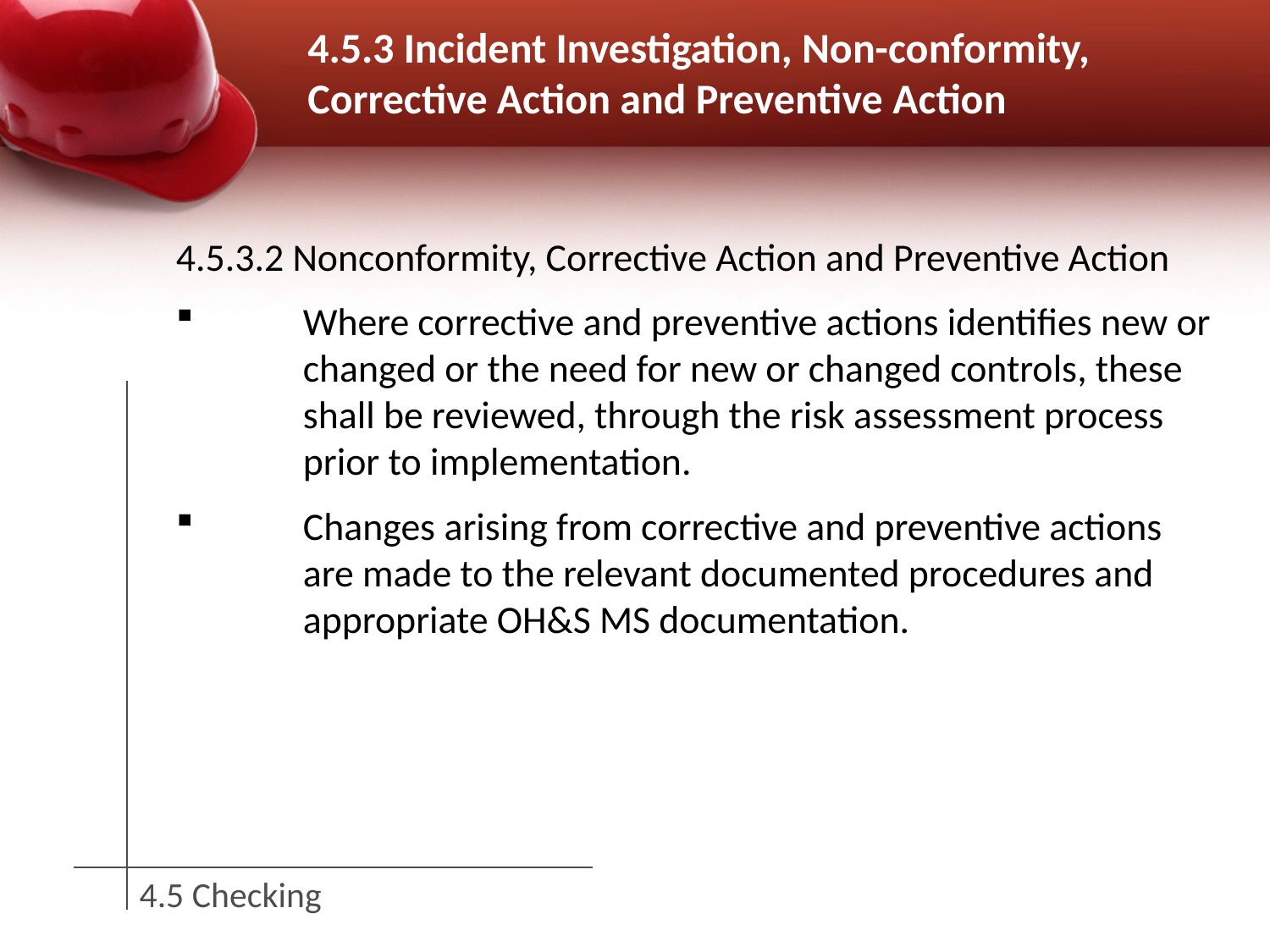

# 4.5.3 Incident Investigation, Non-conformity, Corrective Action and Preventive Action
4.5.3.2 Nonconformity, Corrective Action and Preventive Action
Where corrective and preventive actions identifies new or changed or the need for new or changed controls, these shall be reviewed, through the risk assessment process prior to implementation.
Changes arising from corrective and preventive actions are made to the relevant documented procedures and appropriate OH&S MS documentation.
4.5 Checking